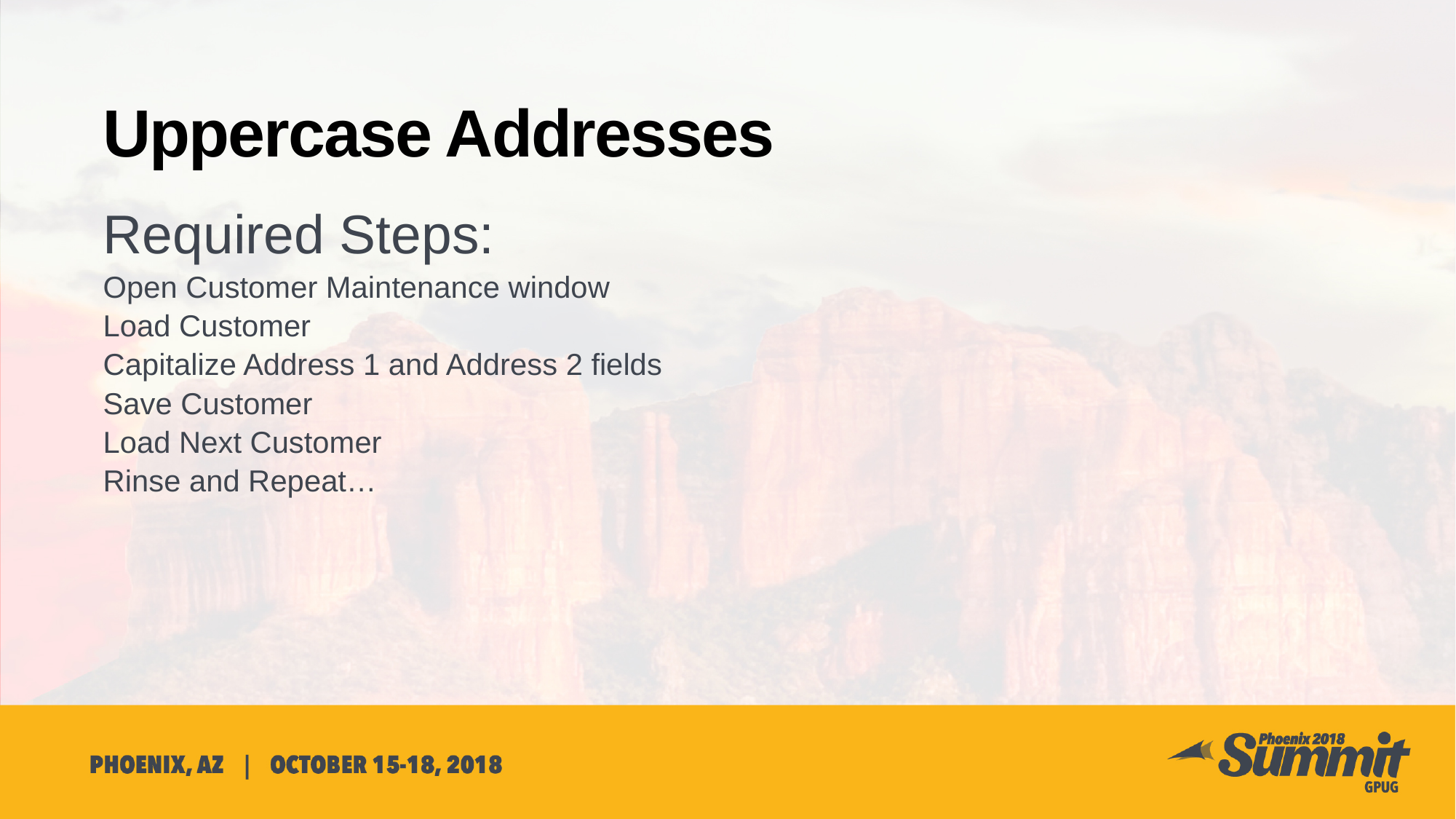

# Uppercase Addresses
Required Steps:
Open Customer Maintenance window
Load Customer
Capitalize Address 1 and Address 2 fields
Save Customer
Load Next Customer
Rinse and Repeat…